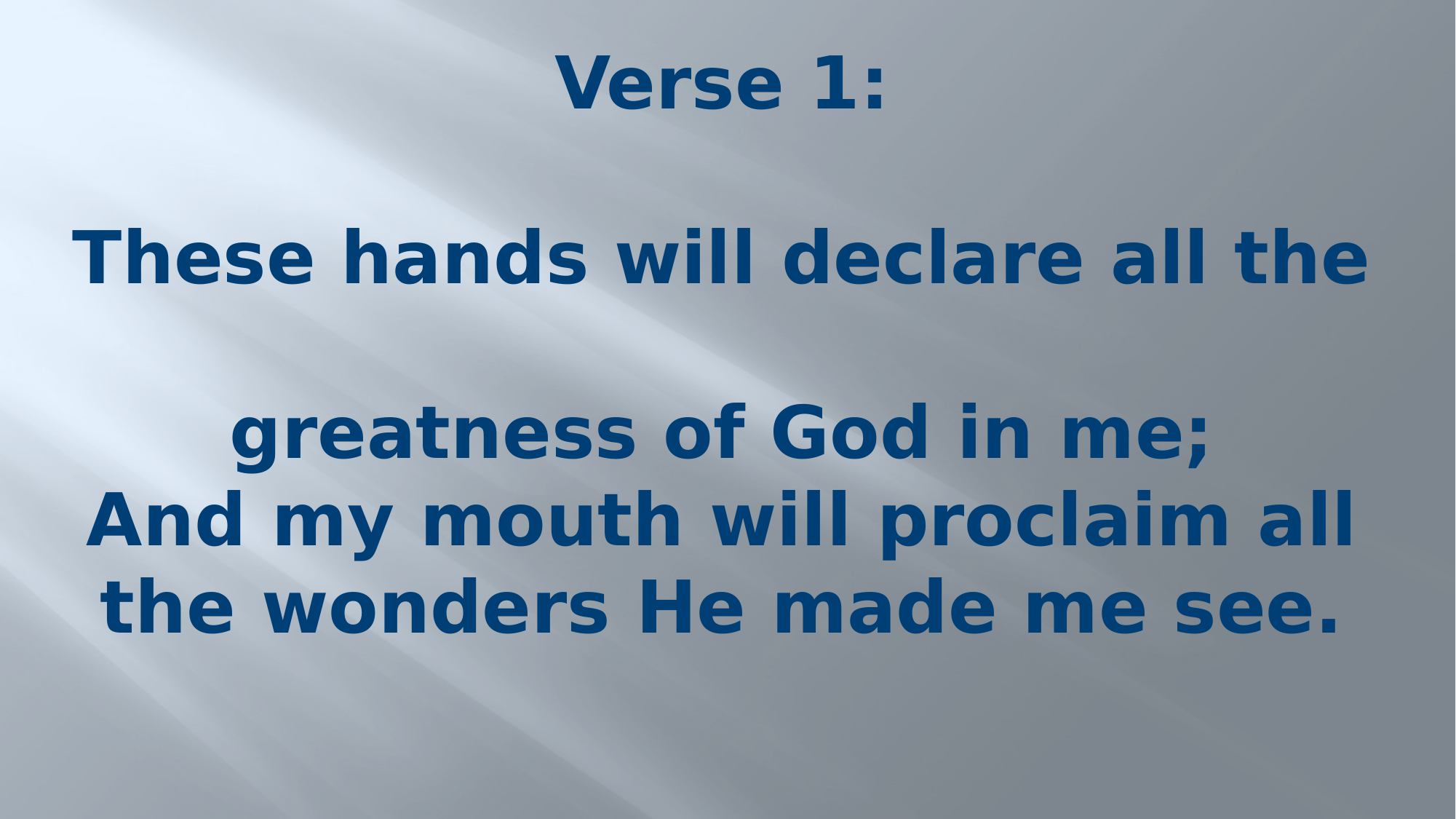

# Verse 1: These hands will declare all the greatness of God in me; And my mouth will proclaim all the wonders He made me see.